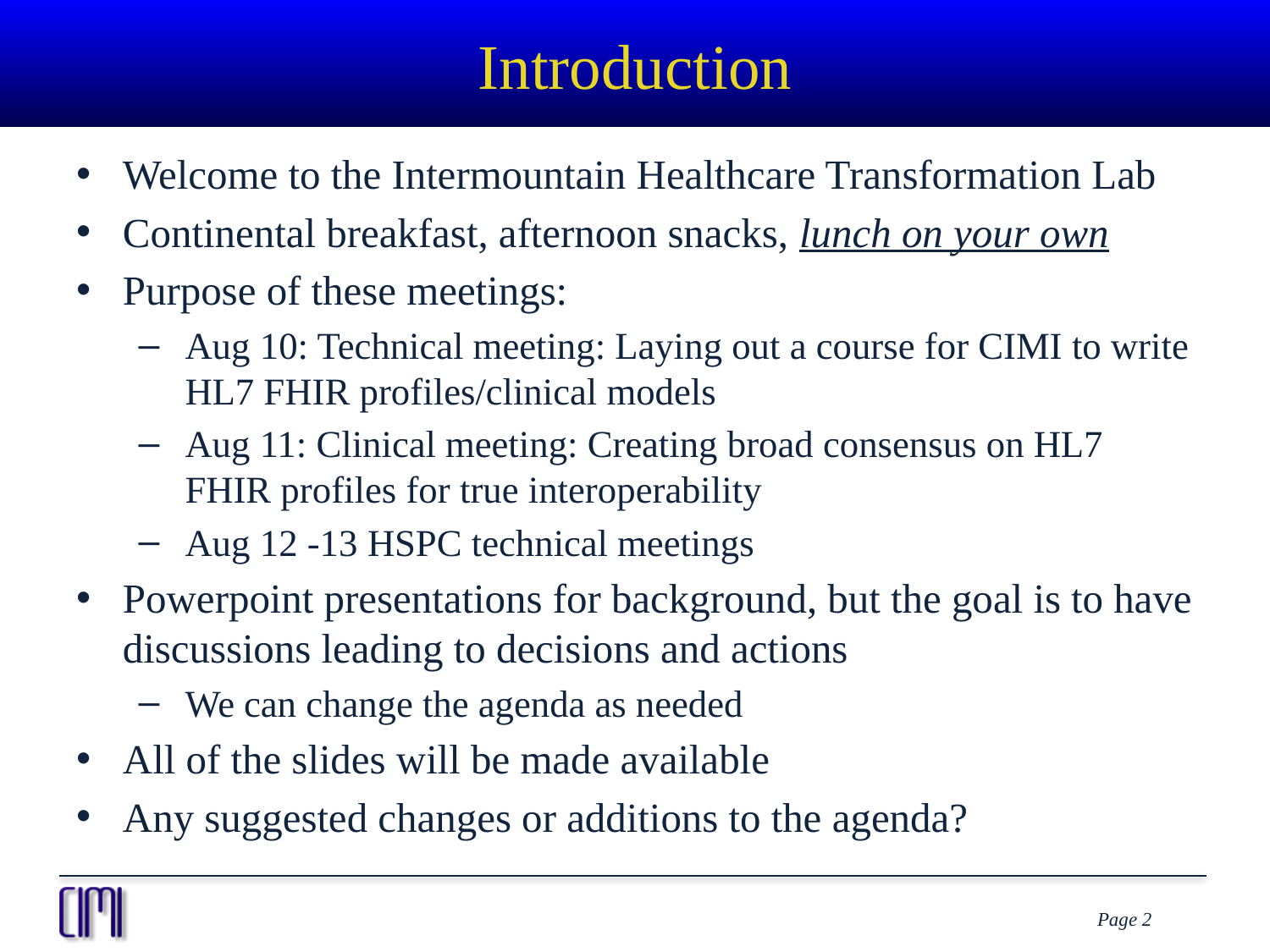

# Introduction
Welcome to the Intermountain Healthcare Transformation Lab
Continental breakfast, afternoon snacks, lunch on your own
Purpose of these meetings:
Aug 10: Technical meeting: Laying out a course for CIMI to write HL7 FHIR profiles/clinical models
Aug 11: Clinical meeting: Creating broad consensus on HL7 FHIR profiles for true interoperability
Aug 12 -13 HSPC technical meetings
Powerpoint presentations for background, but the goal is to have discussions leading to decisions and actions
We can change the agenda as needed
All of the slides will be made available
Any suggested changes or additions to the agenda?